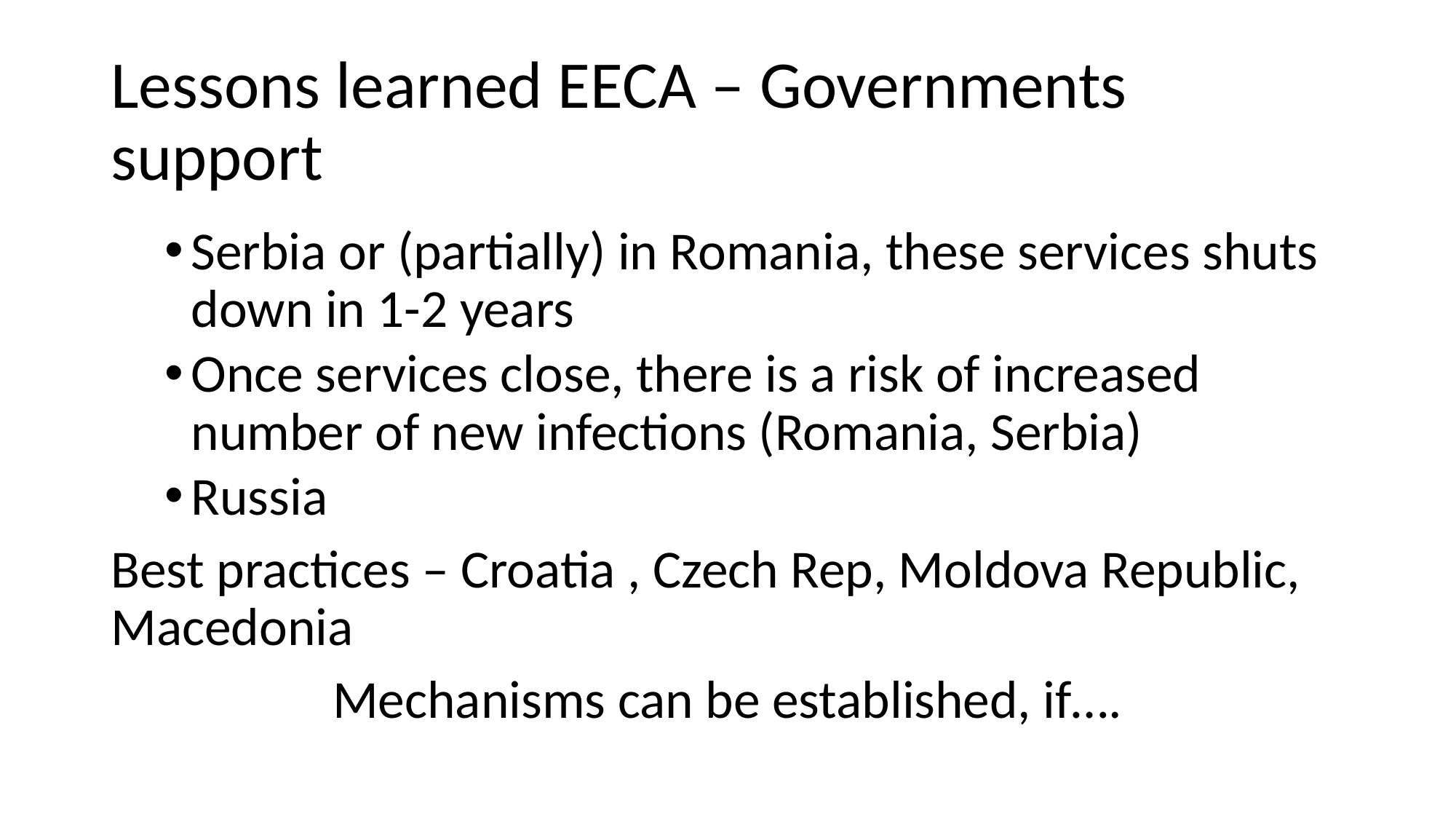

# Lessons learned EECA – Governments support
Serbia or (partially) in Romania, these services shuts down in 1-2 years
Once services close, there is a risk of increased number of new infections (Romania, Serbia)
Russia
Best practices – Croatia , Czech Rep, Moldova Republic, Macedonia
Mechanisms can be established, if….